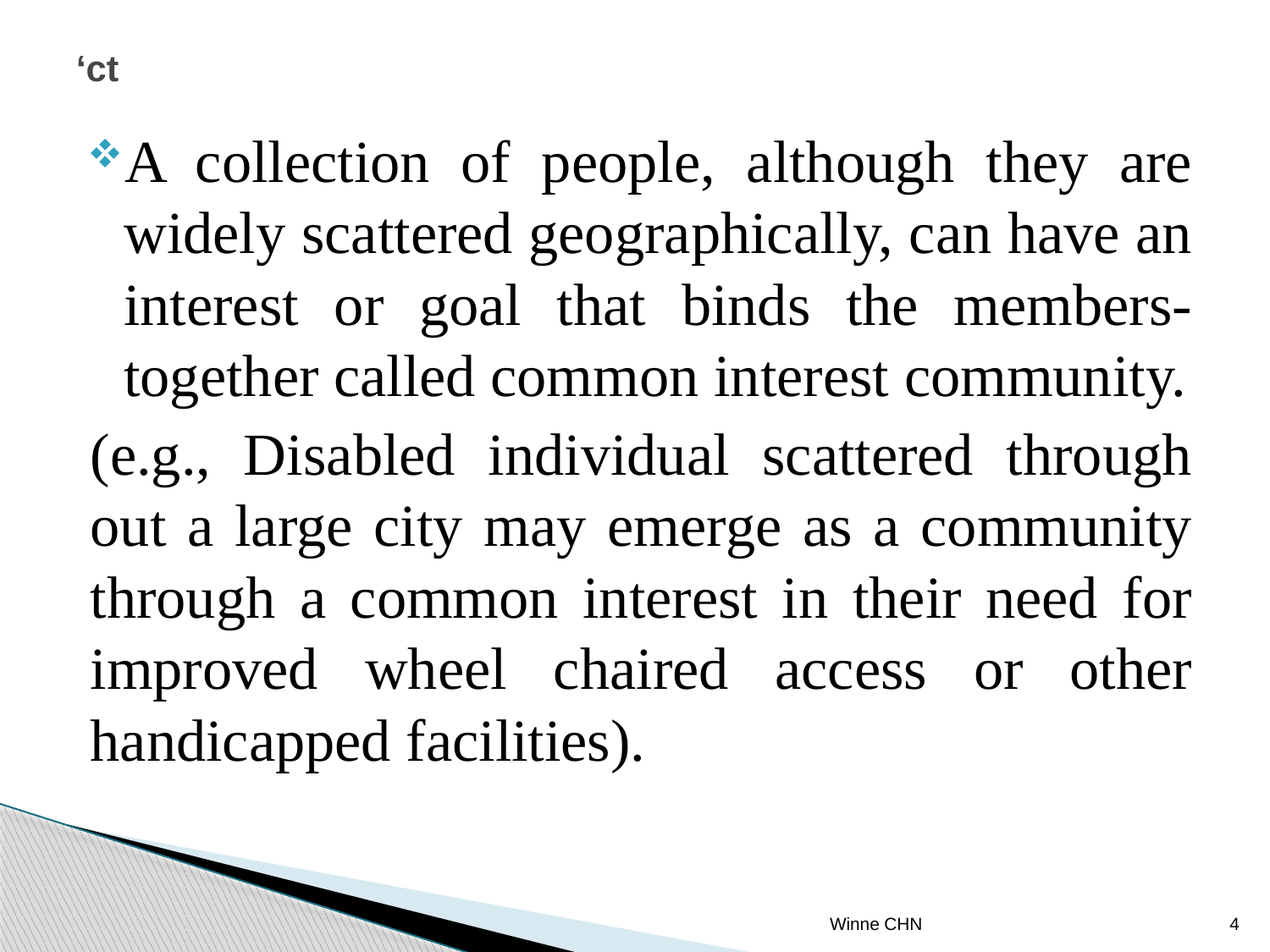

# ‘ct
A collection of people, although they are widely scattered geographically, can have an interest or goal that binds the members-together called common interest community.
(e.g., Disabled individual scattered through out a large city may emerge as a community through a common interest in their need for improved wheel chaired access or other handicapped facilities).

Winne CHN
4